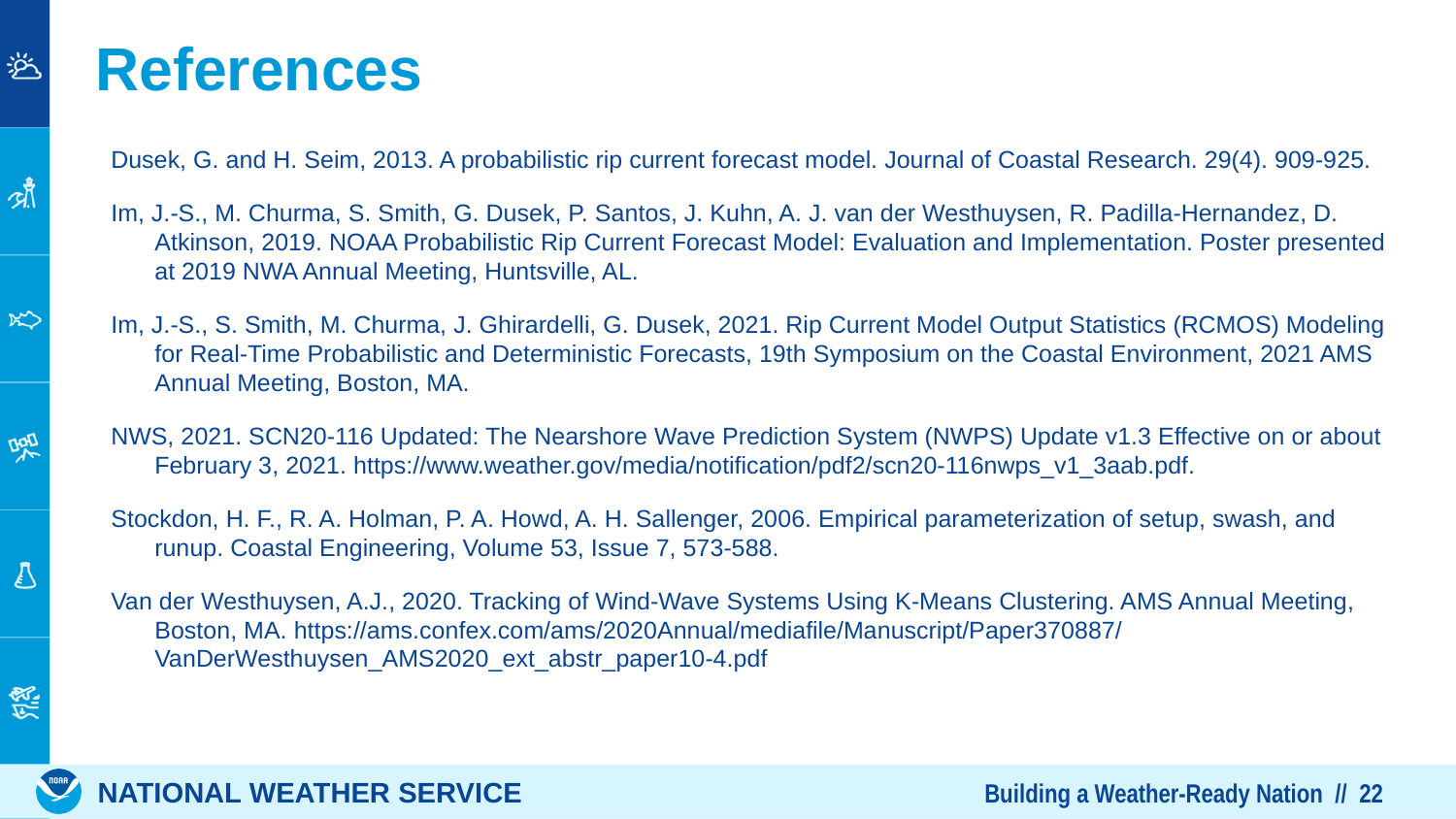

References
Dusek, G. and H. Seim, 2013. A probabilistic rip current forecast model. Journal of Coastal Research. 29(4). 909-925.
Im, J.-S., M. Churma, S. Smith, G. Dusek, P. Santos, J. Kuhn, A. J. van der Westhuysen, R. Padilla-Hernandez, D. Atkinson, 2019. NOAA Probabilistic Rip Current Forecast Model: Evaluation and Implementation. Poster presented at 2019 NWA Annual Meeting, Huntsville, AL.
Im, J.-S., S. Smith, M. Churma, J. Ghirardelli, G. Dusek, 2021. Rip Current Model Output Statistics (RCMOS) Modeling for Real-Time Probabilistic and Deterministic Forecasts, 19th Symposium on the Coastal Environment, 2021 AMS Annual Meeting, Boston, MA.
NWS, 2021. SCN20-116 Updated: The Nearshore Wave Prediction System (NWPS) Update v1.3 Effective on or about February 3, 2021. https://www.weather.gov/media/notification/pdf2/scn20-116nwps_v1_3aab.pdf.
Stockdon, H. F., R. A. Holman, P. A. Howd, A. H. Sallenger, 2006. Empirical parameterization of setup, swash, and runup. Coastal Engineering, Volume 53, Issue 7, 573-588.
Van der Westhuysen, A.J., 2020. Tracking of Wind-Wave Systems Using K-Means Clustering. AMS Annual Meeting, Boston, MA. https://ams.confex.com/ams/2020Annual/mediafile/Manuscript/Paper370887/VanDerWesthuysen_AMS2020_ext_abstr_paper10-4.pdf